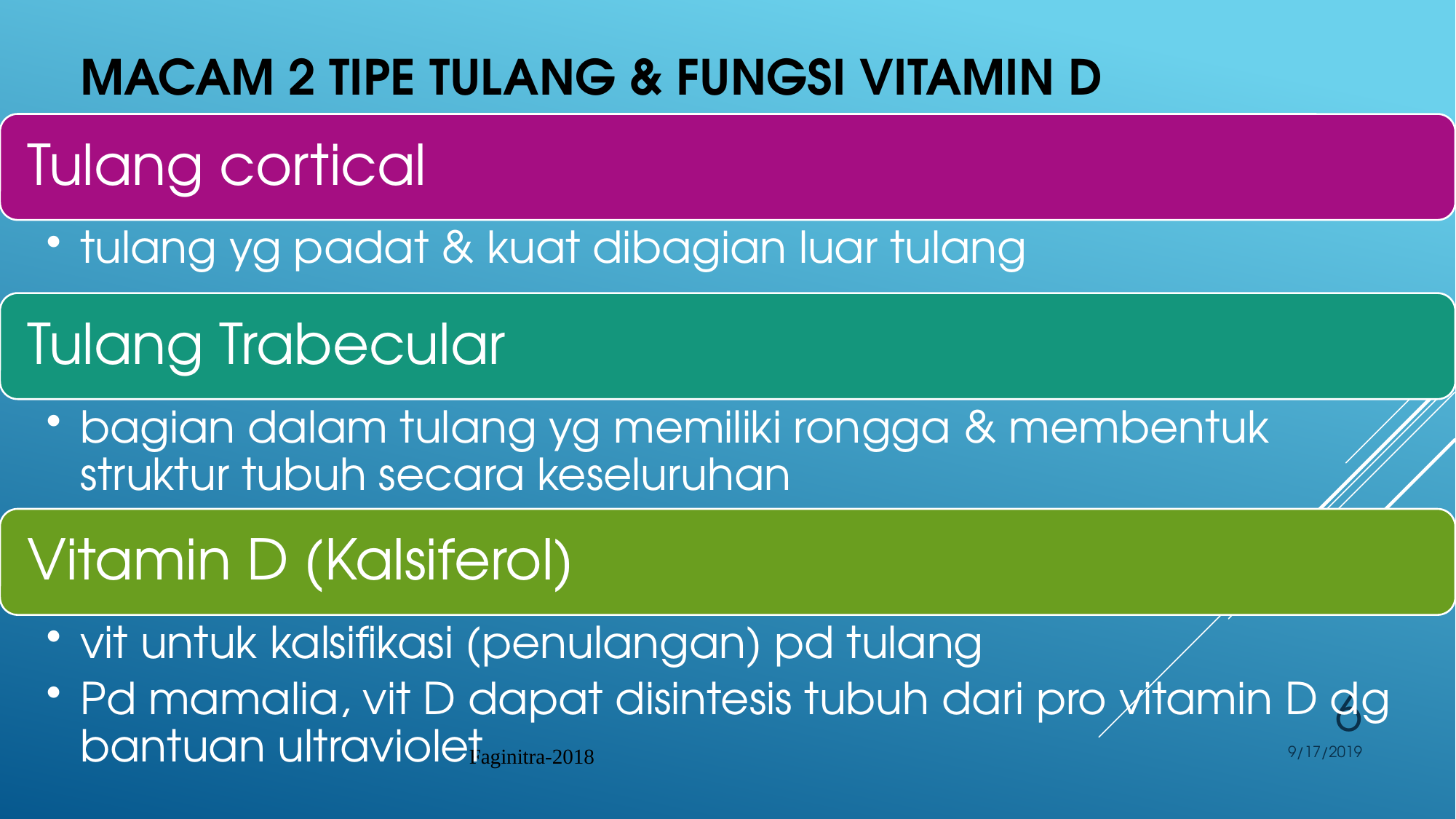

# Macam 2 Tipe Tulang & Fungsi Vitamin D
Tulang cortical
tulang yg padat & kuat dibagian luar tulang
Tulang Trabecular
bagian dalam tulang yg memiliki rongga & membentuk struktur tubuh secara keseluruhan
Vitamin D (Kalsiferol)
vit untuk kalsifikasi (penulangan) pd tulang
Pd mamalia, vit D dapat disintesis tubuh dari pro vitamin D dg bantuan ultraviolet
6
Faginitra-2018
9/17/2019